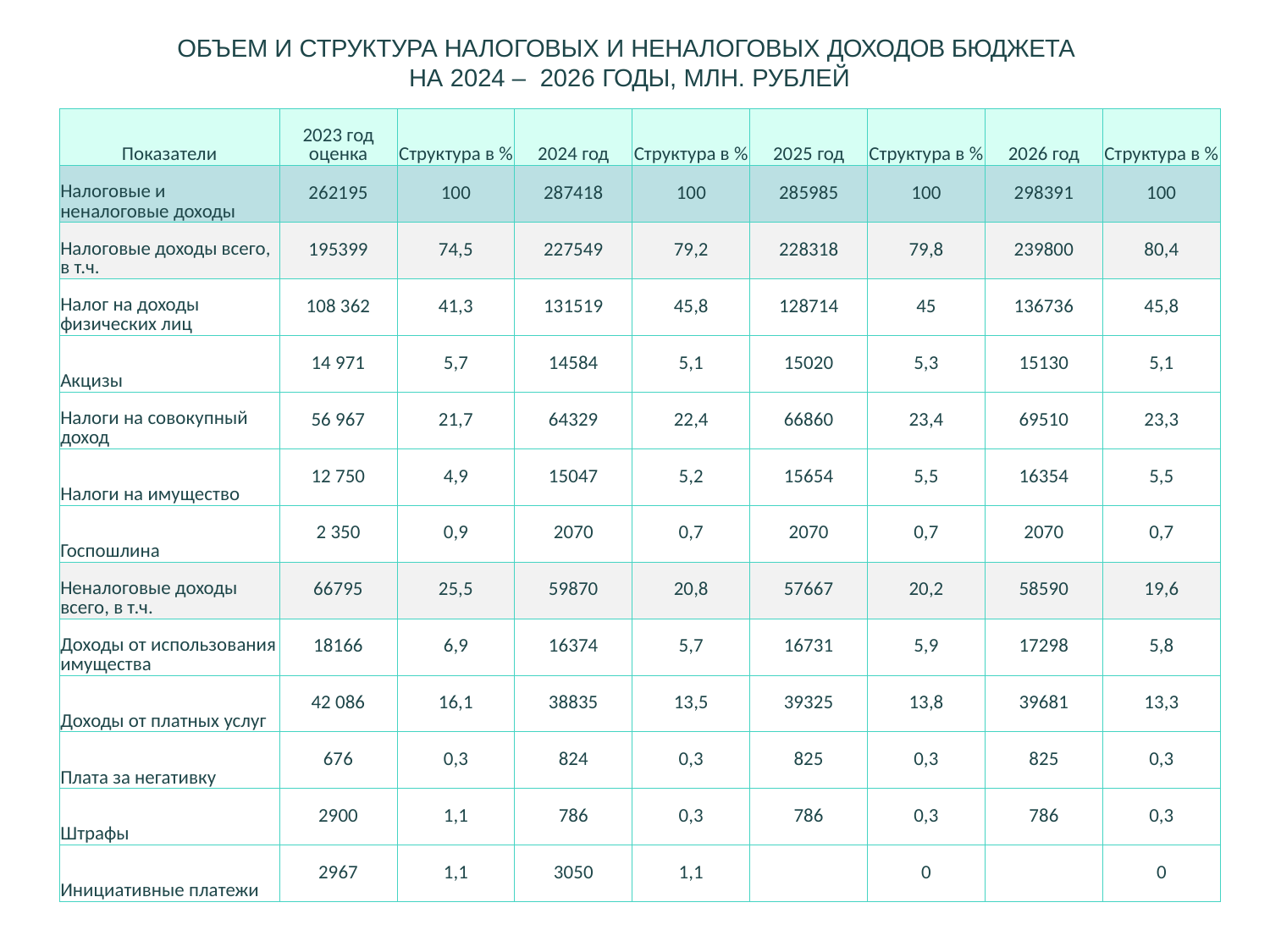

# ОБЪЕМ И СТРУКТУРА НАЛОГОВЫХ И НЕНАЛОГОВЫХ ДОХОДОВ БЮДЖЕТА НА 2024 –  2026 ГОДЫ, МЛН. РУБЛЕЙ
| Показатели | 2023 год оценка | Структура в % | 2024 год | Структура в % | 2025 год | Структура в % | 2026 год | Структура в % |
| --- | --- | --- | --- | --- | --- | --- | --- | --- |
| Налоговые и неналоговые доходы | 262195 | 100 | 287418 | 100 | 285985 | 100 | 298391 | 100 |
| Налоговые доходы всего, в т.ч. | 195399 | 74,5 | 227549 | 79,2 | 228318 | 79,8 | 239800 | 80,4 |
| Налог на доходы физических лиц | 108 362 | 41,3 | 131519 | 45,8 | 128714 | 45 | 136736 | 45,8 |
| Акцизы | 14 971 | 5,7 | 14584 | 5,1 | 15020 | 5,3 | 15130 | 5,1 |
| Налоги на совокупный доход | 56 967 | 21,7 | 64329 | 22,4 | 66860 | 23,4 | 69510 | 23,3 |
| Налоги на имущество | 12 750 | 4,9 | 15047 | 5,2 | 15654 | 5,5 | 16354 | 5,5 |
| Госпошлина | 2 350 | 0,9 | 2070 | 0,7 | 2070 | 0,7 | 2070 | 0,7 |
| Неналоговые доходы всего, в т.ч. | 66795 | 25,5 | 59870 | 20,8 | 57667 | 20,2 | 58590 | 19,6 |
| Доходы от использования имущества | 18166 | 6,9 | 16374 | 5,7 | 16731 | 5,9 | 17298 | 5,8 |
| Доходы от платных услуг | 42 086 | 16,1 | 38835 | 13,5 | 39325 | 13,8 | 39681 | 13,3 |
| Плата за негативку | 676 | 0,3 | 824 | 0,3 | 825 | 0,3 | 825 | 0,3 |
| Штрафы | 2900 | 1,1 | 786 | 0,3 | 786 | 0,3 | 786 | 0,3 |
| Инициативные платежи | 2967 | 1,1 | 3050 | 1,1 |  | 0 |  | 0 |